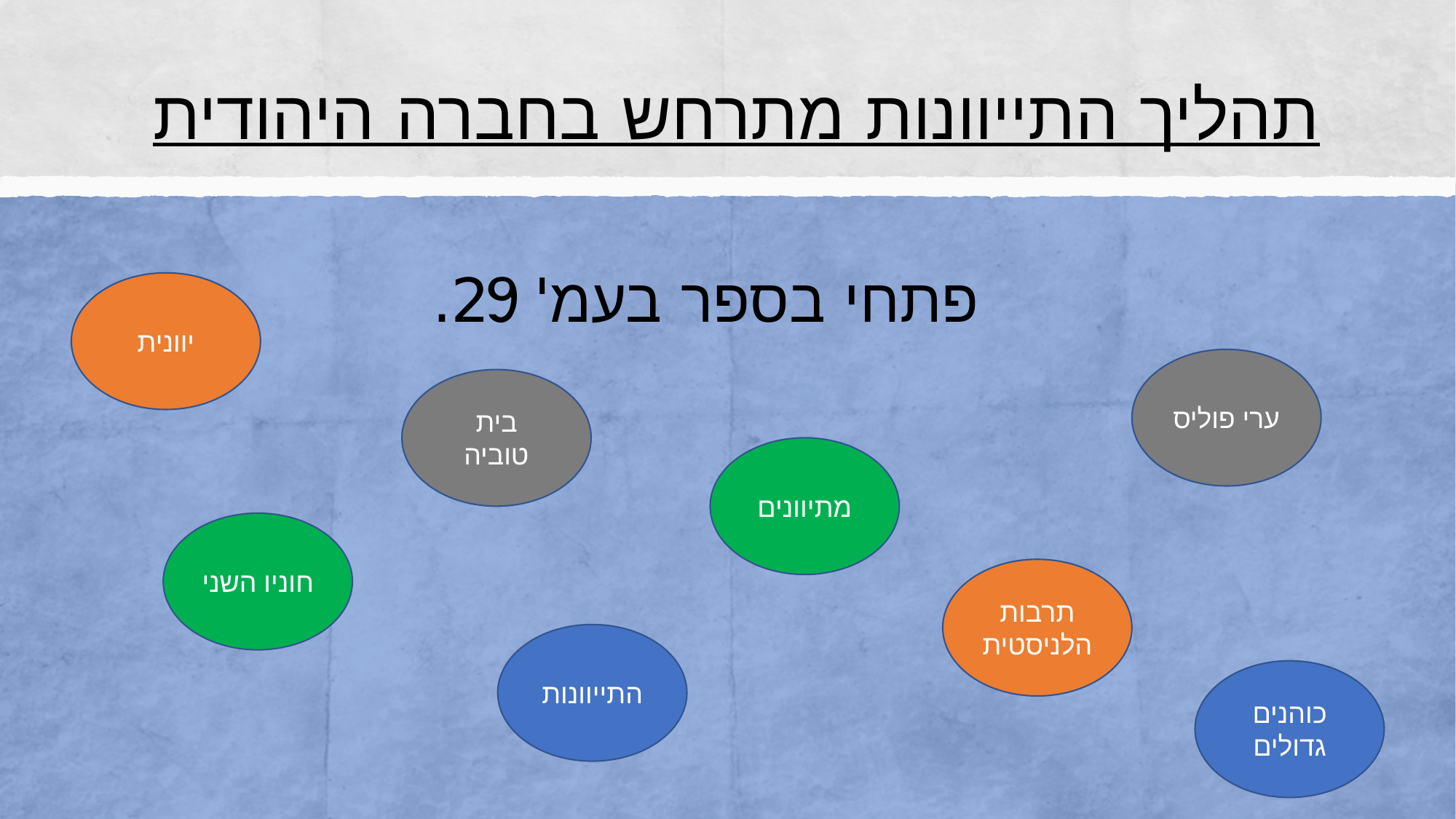

# תהליך התייוונות מתרחש בחברה היהודית
פתחי בספר בעמ' 29.
יוונית
ערי פוליס

בית טוביה
מתיוונים
חוניו השני
תרבות הלניסטית
התייוונות
כוהנים גדולים